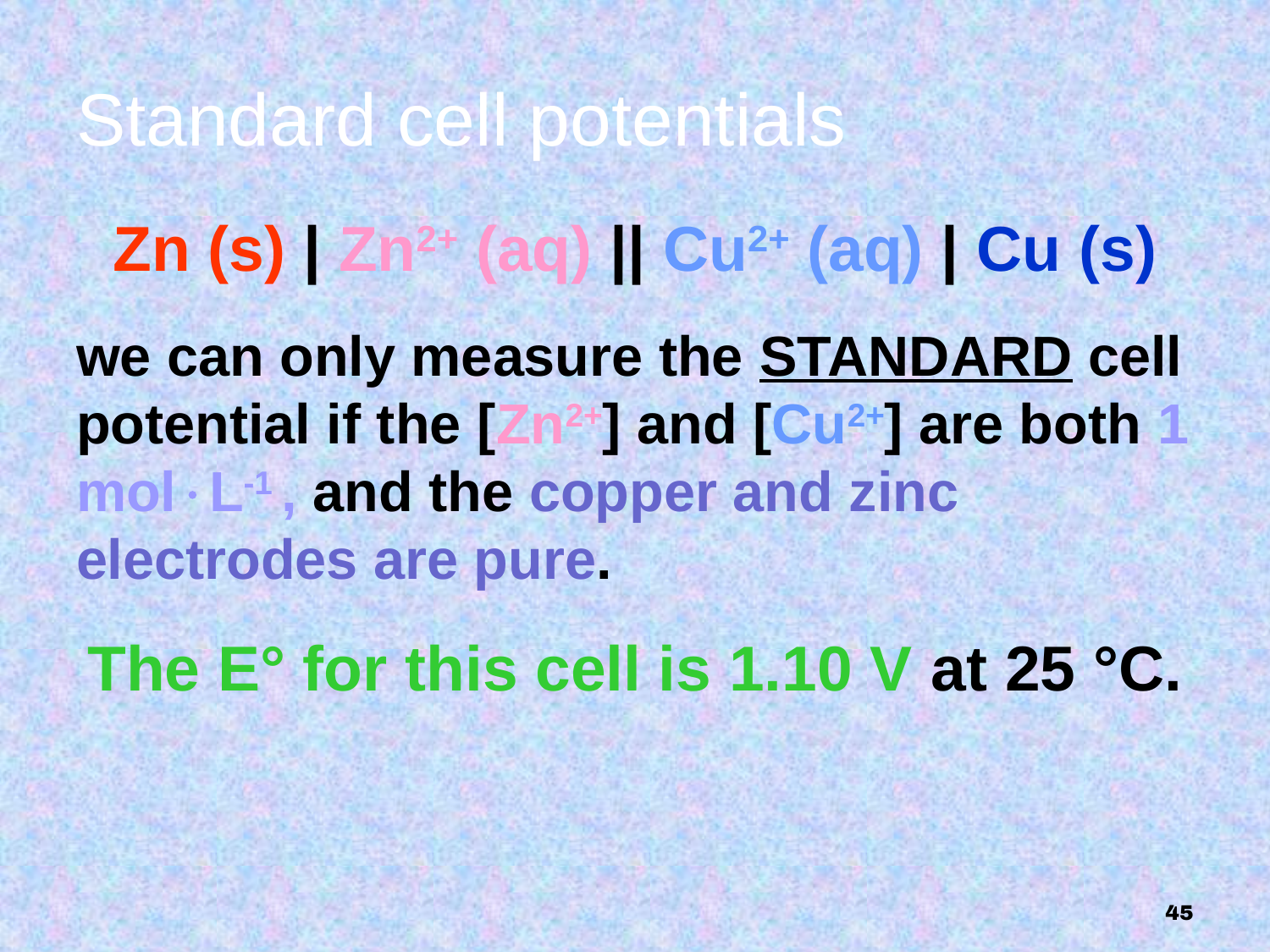

# Standard cell potentials
Zn (s) | Zn2+ (aq) || Cu2+ (aq) | Cu (s)

we can only measure the STANDARD cell potential if the [Zn2+] and [Cu2+] are both 1 mol⋅L-1 , and the copper and zinc electrodes are pure.

The E° for this cell is 1.10 V at 25 °C.
45